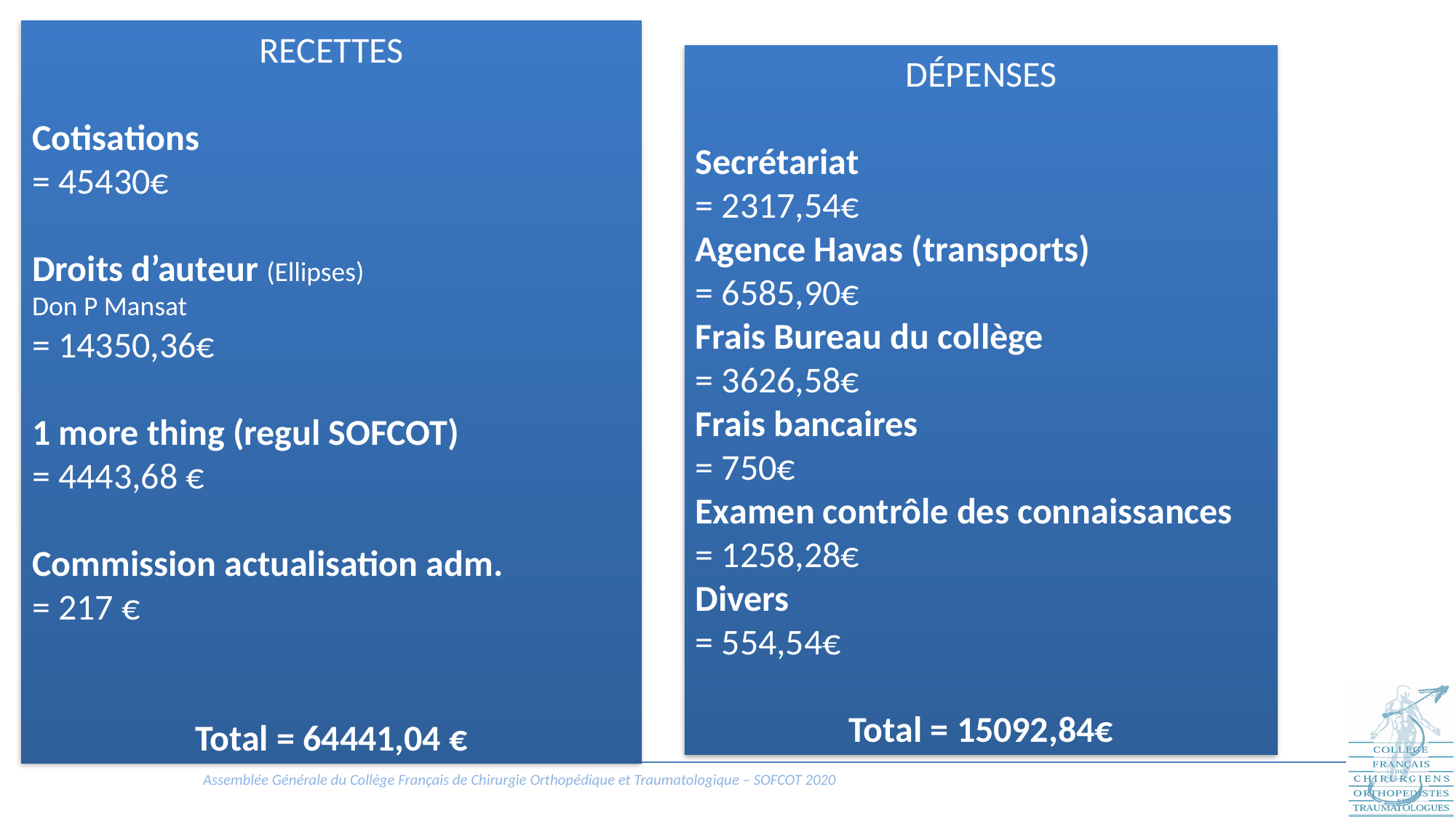

RECETTES

Cotisations
= 45430€

Droits d’auteur (Ellipses)
Don P Mansat
= 14350,36€

1 more thing (regul SOFCOT)
= 4443,68 €

Commission actualisation adm.
= 217 €

Total = 64441,04 €
DÉPENSES

Secrétariat
= 2317,54€
Agence Havas (transports)
= 6585,90€
Frais Bureau du collège
= 3626,58€
Frais bancaires
= 750€
Examen contrôle des connaissances
= 1258,28€
Divers
= 554,54€

Total = 15092,84€